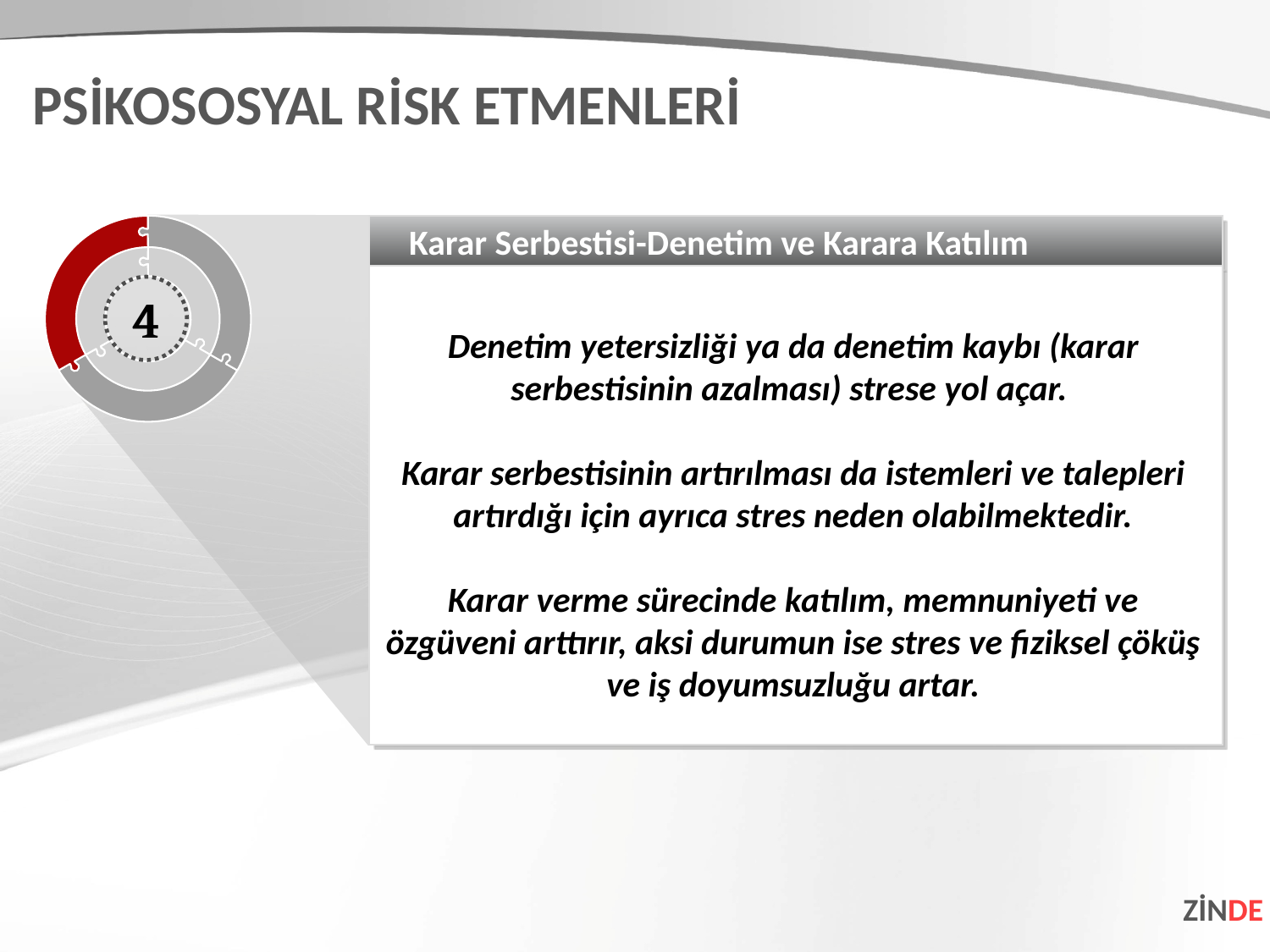

PSİKOSOSYAL RİSK ETMENLERİ

Karar Serbestisi-Denetim ve Karara Katılım

Denetim yetersizliği ya da denetim kaybı (karar serbestisinin azalması) strese yol açar.

Karar serbestisinin artırılması da istemleri ve talepleri artırdığı için ayrıca stres neden olabilmektedir.

Karar verme sürecinde katılım, memnuniyeti ve özgüveni arttırır, aksi durumun ise stres ve fiziksel çöküş ve iş doyumsuzluğu artar.
4
ZİNDE